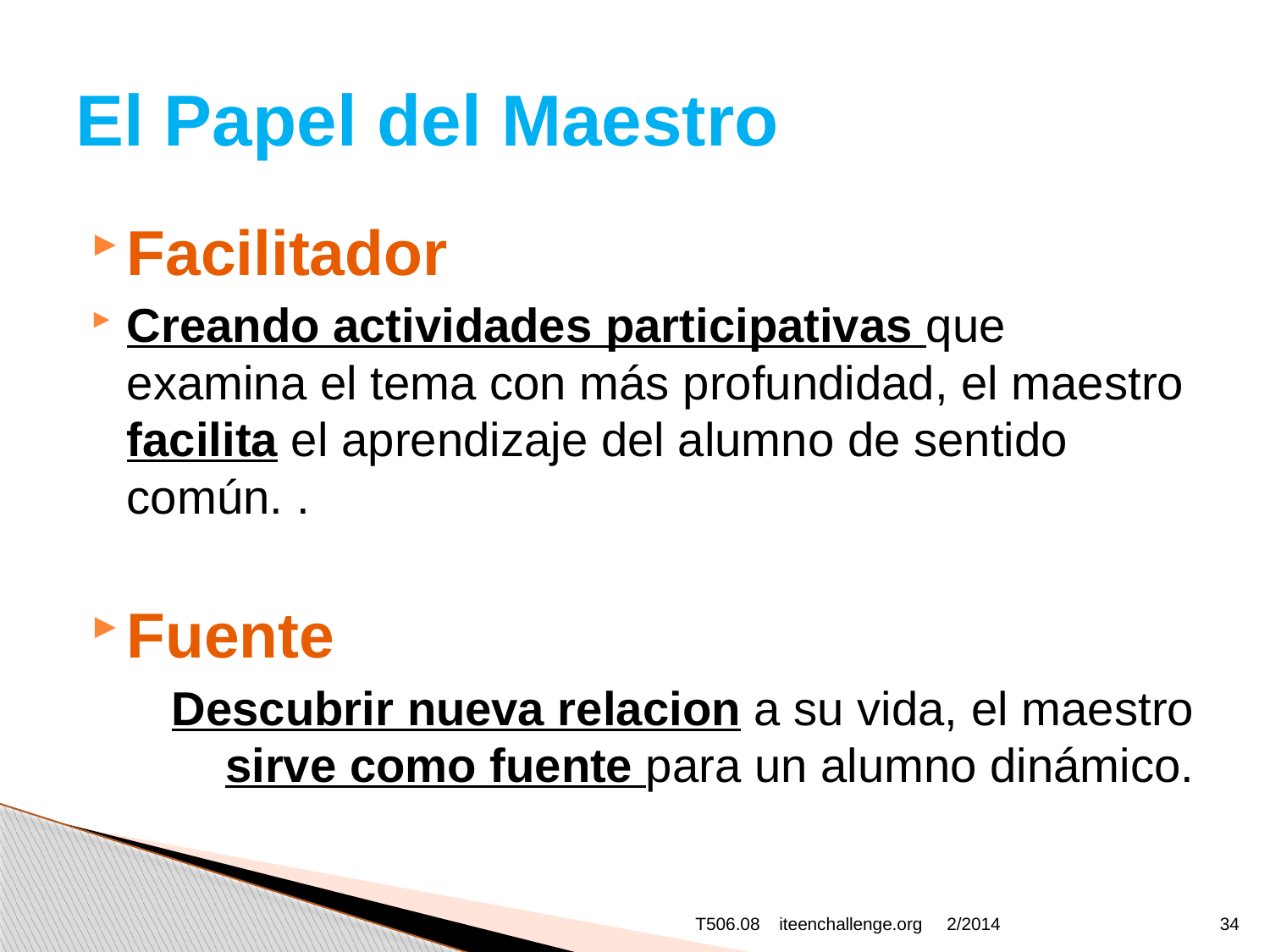

# El Papel del Maestro
Facilitador
Creando actividades participativas que examina el tema con más profundidad, el maestro facilita el aprendizaje del alumno de sentido común. .

Fuente
Descubrir nueva relacion a su vida, el maestro sirve como fuente para un alumno dinámico.

T506.08    iteenchallenge.org
2/2014
34